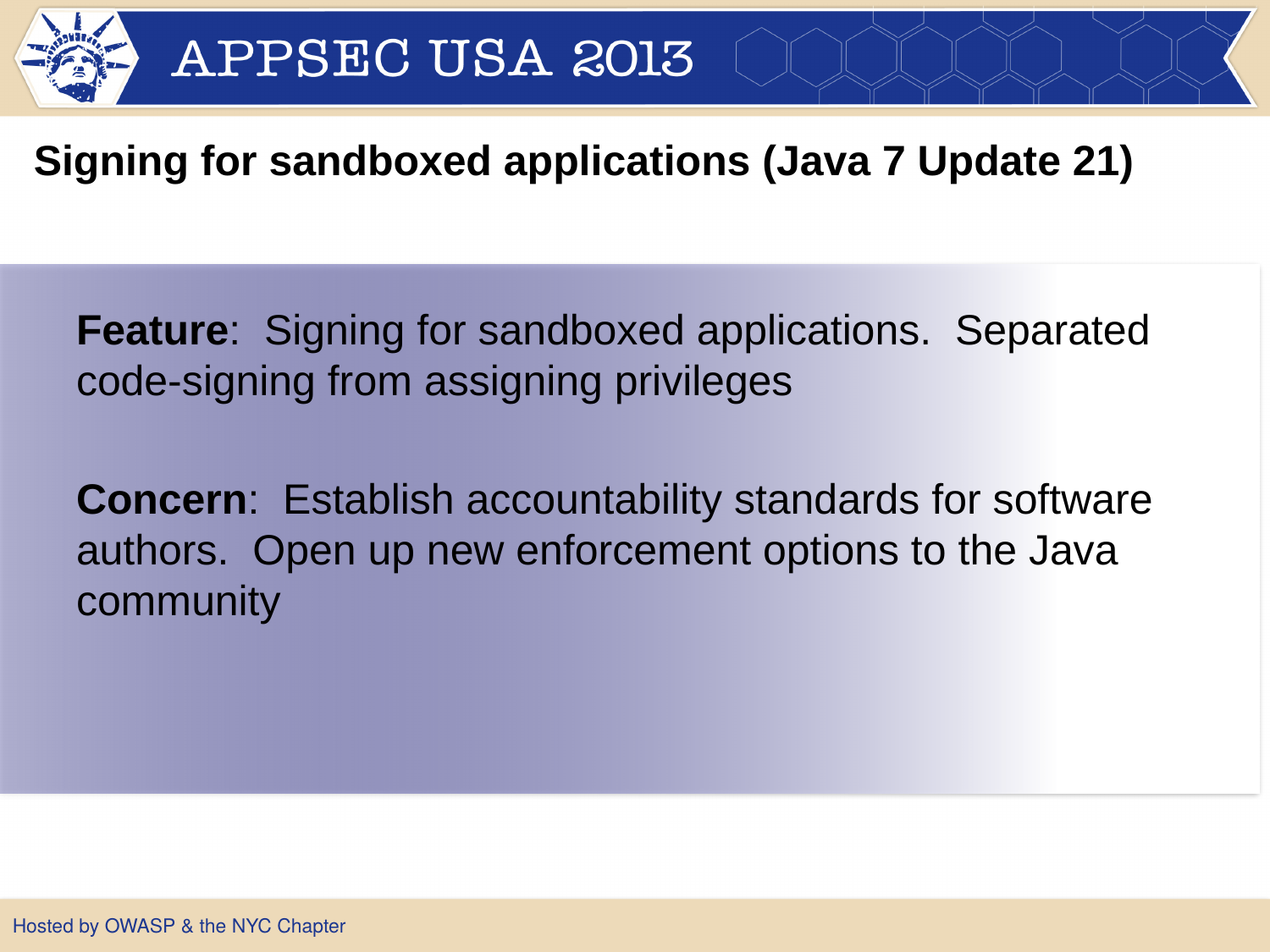

Signing for sandboxed applications (Java 7 Update 21)

Feature:  Signing for sandboxed applications.  Separated code-signing from assigning privileges

Concern:  Establish accountability standards for software authors.  Open up new enforcement options to the Java community

Hosted by OWASP & the NYC Chapter